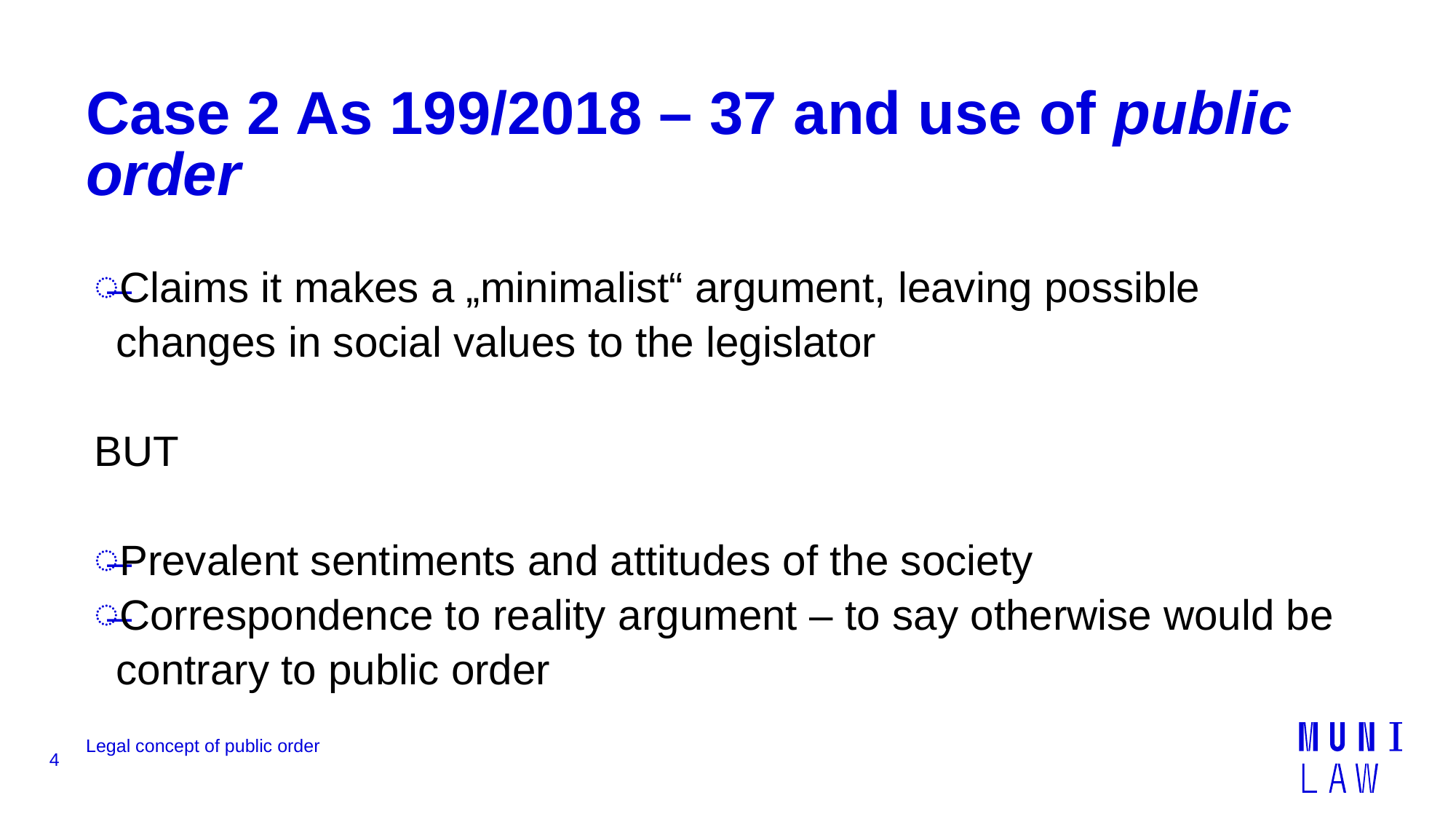

# Case 2 As 199/2018 – 37 and use of public order

Claims it makes a „minimalist“ argument, leaving possible changes in social values to the legislator

BUT

Prevalent sentiments and attitudes of the society
Correspondence to reality argument – to say otherwise would be contrary to public order
Legal concept of public order
4